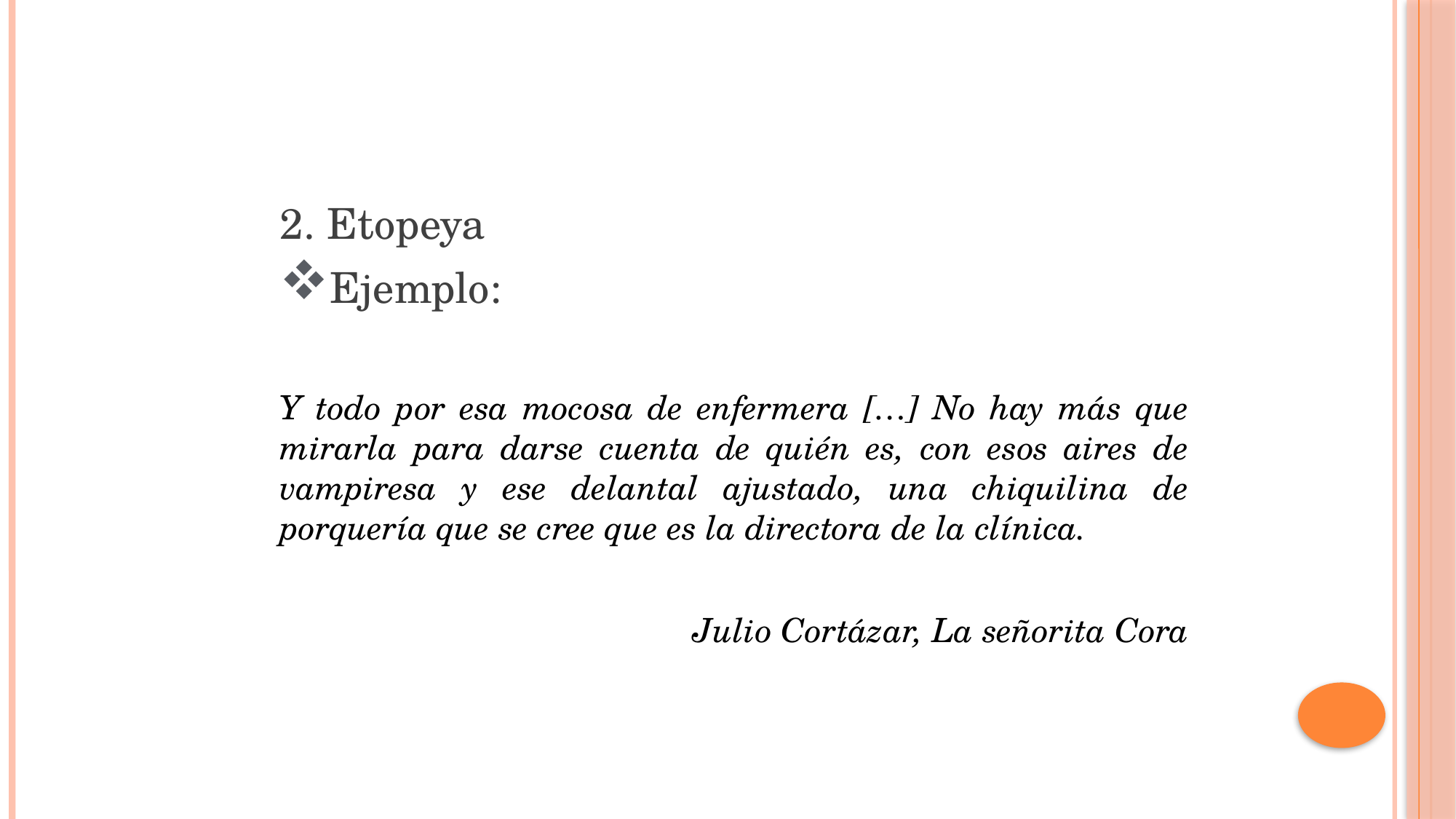

2. Etopeya
Ejemplo:

Y todo por esa mocosa de enfermera […] No hay más que mirarla para darse cuenta de quién es, con esos aires de vampiresa y ese delantal ajustado, una chiquilina de porquería que se cree que es la directora de la clínica.

Julio Cortázar, La señorita Cora